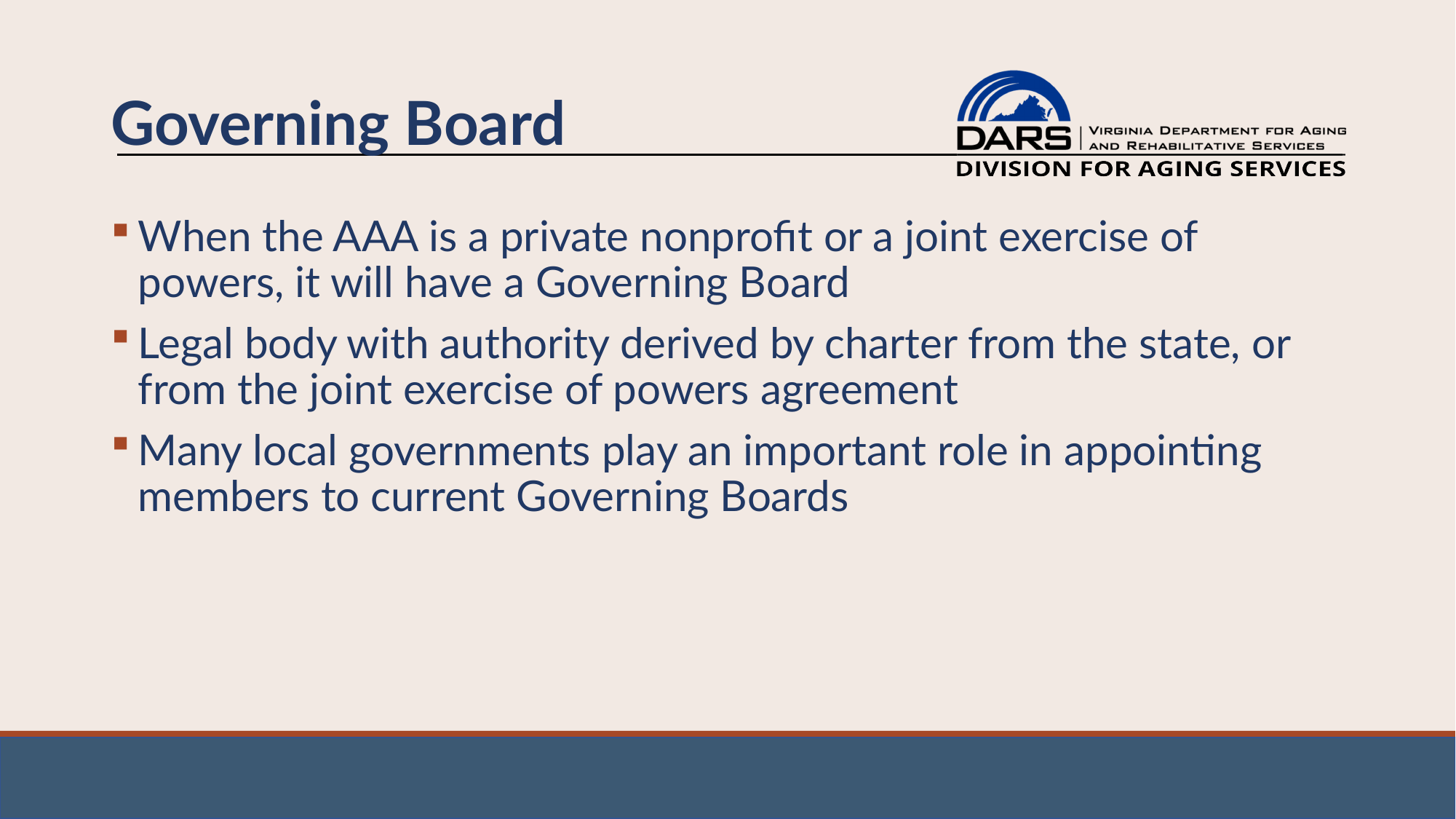

# Governing Board
When the AAA is a private nonprofit or a joint exercise of powers, it will have a Governing Board
Legal body with authority derived by charter from the state, or from the joint exercise of powers agreement
Many local governments play an important role in appointing members to current Governing Boards